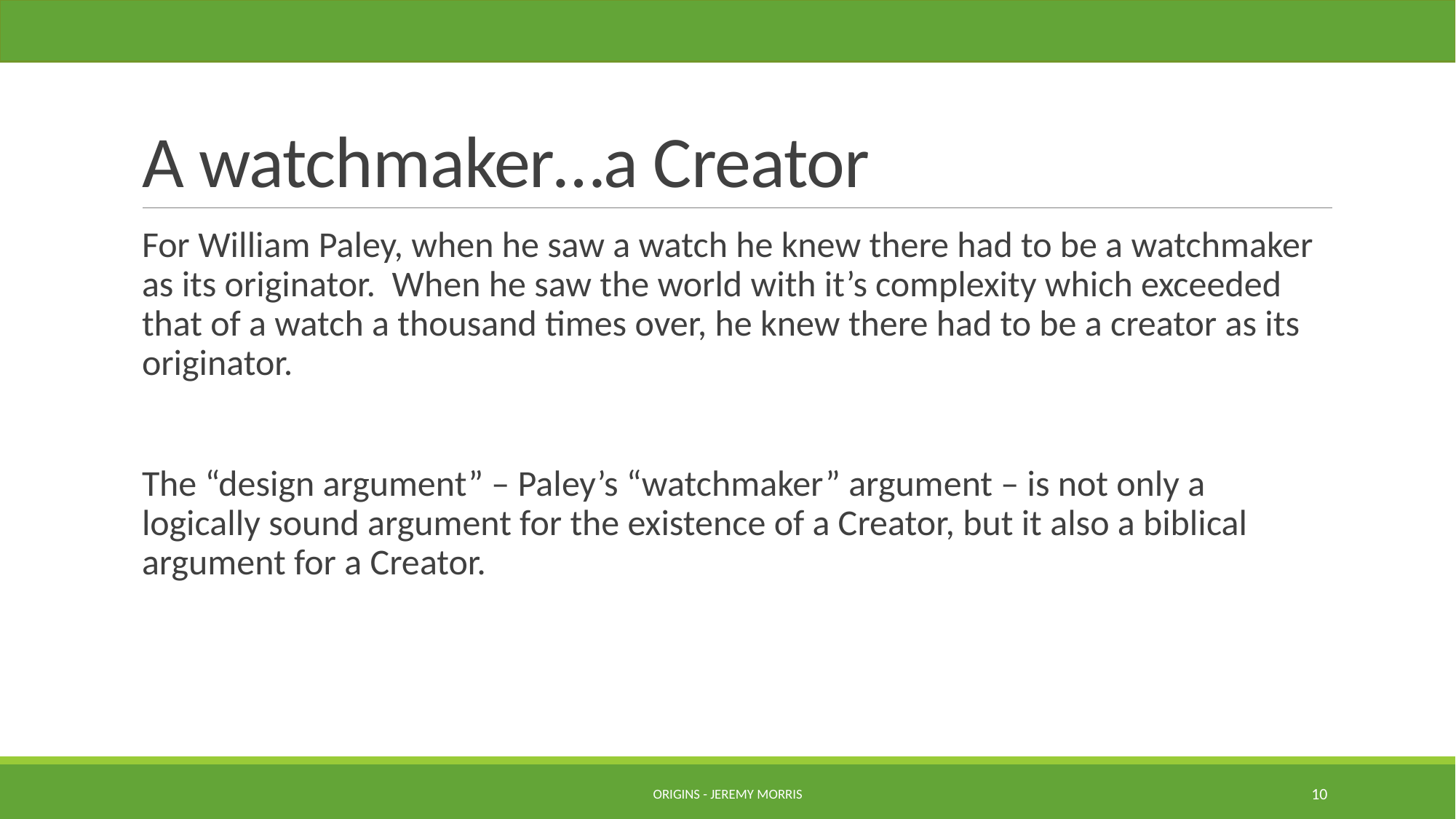

# A watchmaker…a Creator
For William Paley, when he saw a watch he knew there had to be a watchmaker as its originator.  When he saw the world with it’s complexity which exceeded that of a watch a thousand times over, he knew there had to be a creator as its originator.

The “design argument” – Paley’s “watchmaker” argument – is not only a logically sound argument for the existence of a Creator, but it also a biblical argument for a Creator.
Origins - Jeremy Morris
10